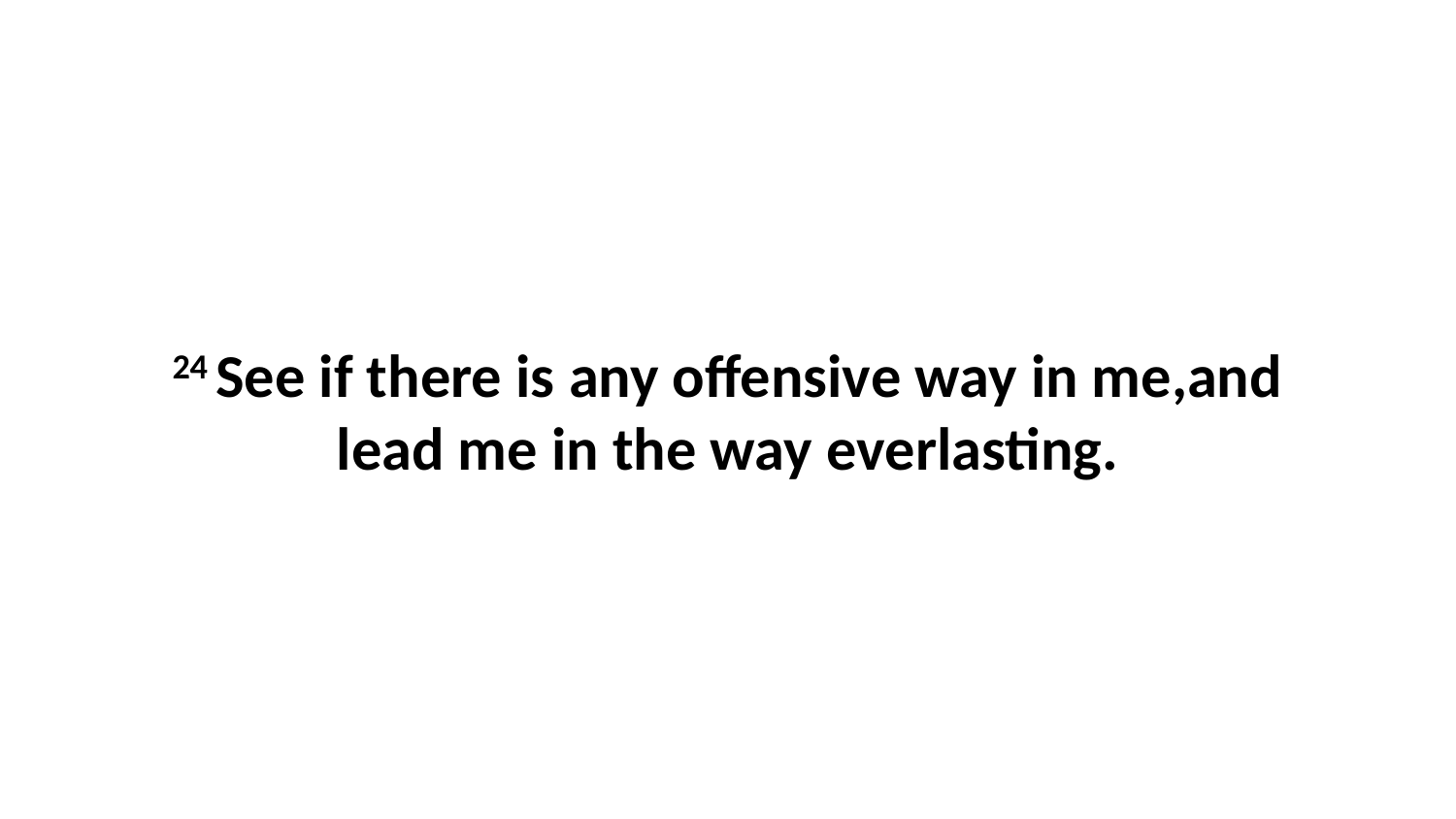

24 See if there is any offensive way in me,and lead me in the way everlasting.